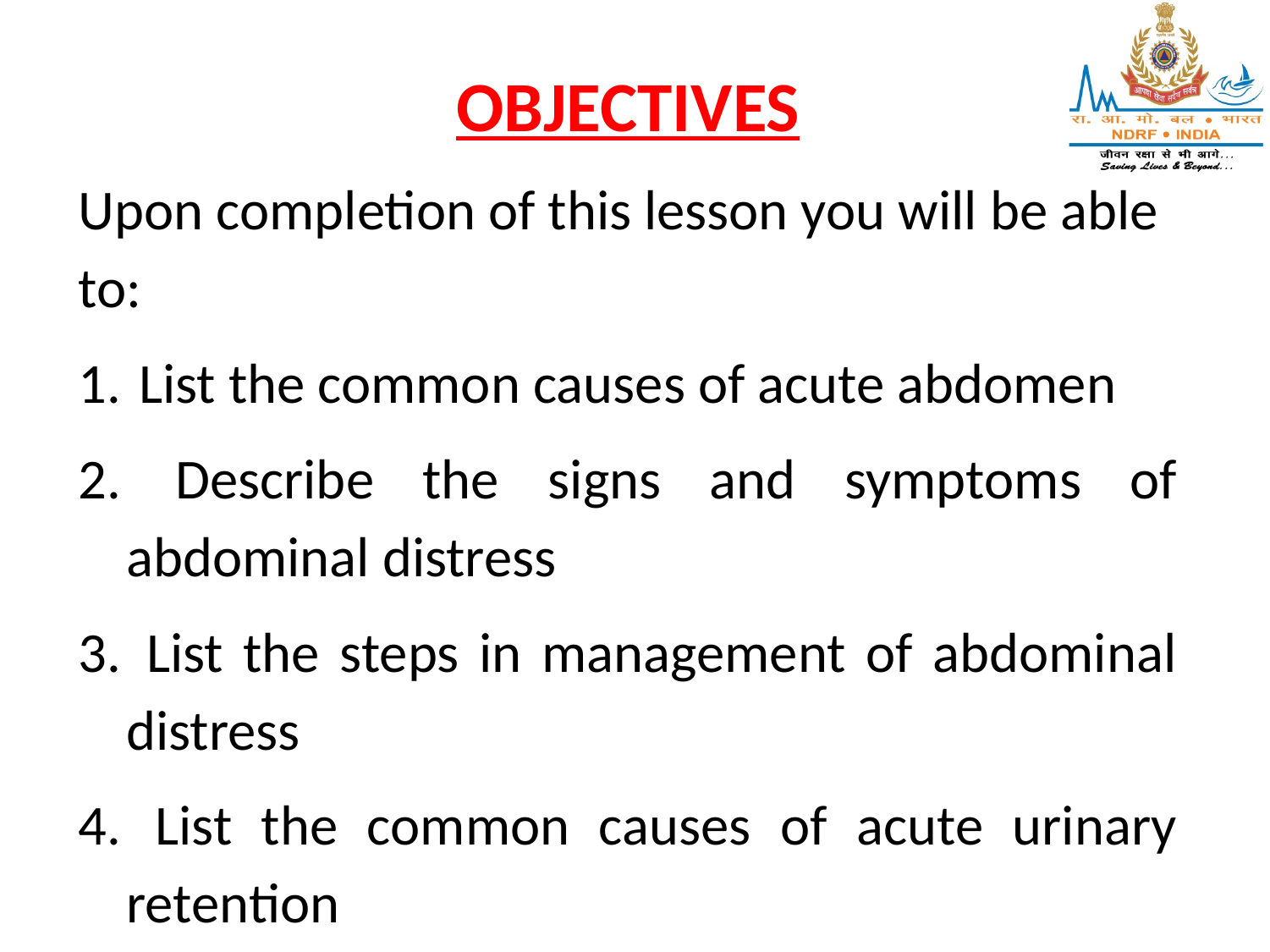

OBJECTIVES
Upon completion of this lesson you will be able to:
 List the common causes of acute abdomen
 Describe the signs and symptoms of abdominal distress
 List the steps in management of abdominal distress
 List the common causes of acute urinary retention
 Describe the clinical features of acute urinary retention